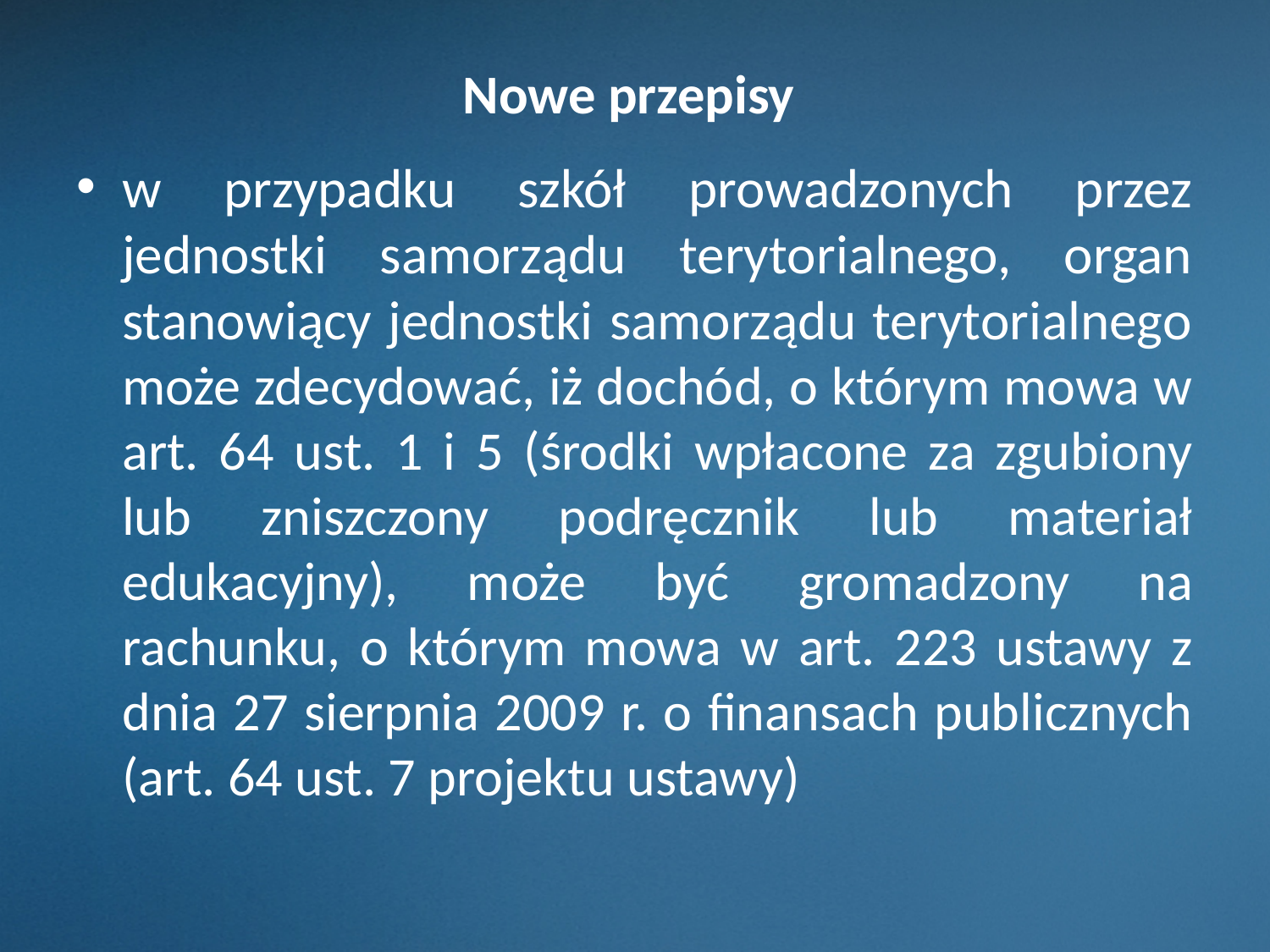

# Nowe przepisy
w przypadku szkół prowadzonych przez jednostki samorządu terytorialnego, organ stanowiący jednostki samorządu terytorialnego może zdecydować, iż dochód, o którym mowa w art. 64 ust. 1 i 5 (środki wpłacone za zgubiony lub zniszczony podręcznik lub materiał edukacyjny), może być gromadzony na rachunku, o którym mowa w art. 223 ustawy z dnia 27 sierpnia 2009 r. o finansach publicznych (art. 64 ust. 7 projektu ustawy)